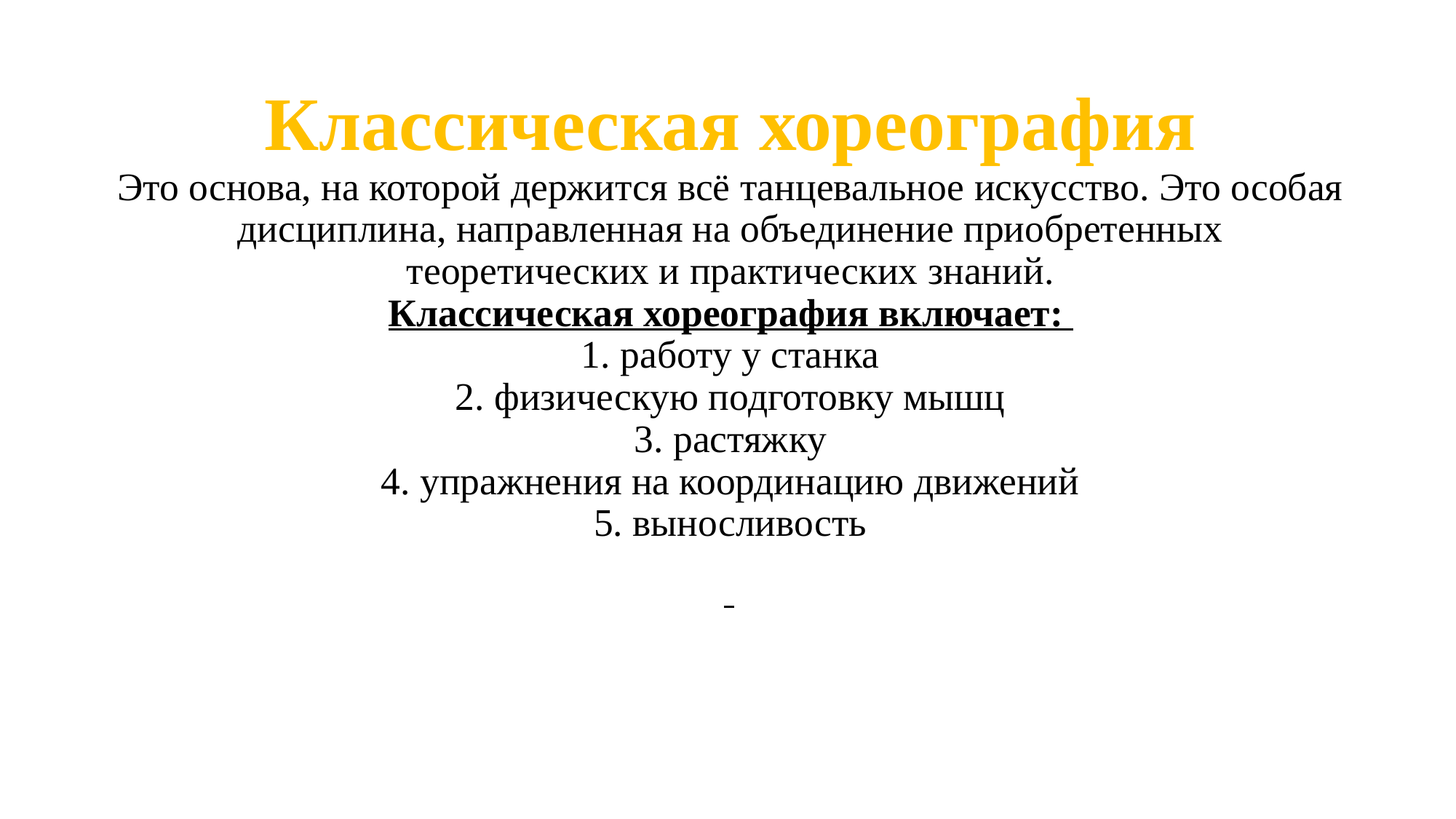

# Классическая хореография Это основа, на которой держится всё танцевальное искусство. Это особая дисциплина, направленная на объединение приобретенных теоретических и практических знаний. Классическая хореография включает: 1. работу у станка 2. физическую подготовку мышц 3. растяжку 4. упражнения на координацию движений 5. выносливость